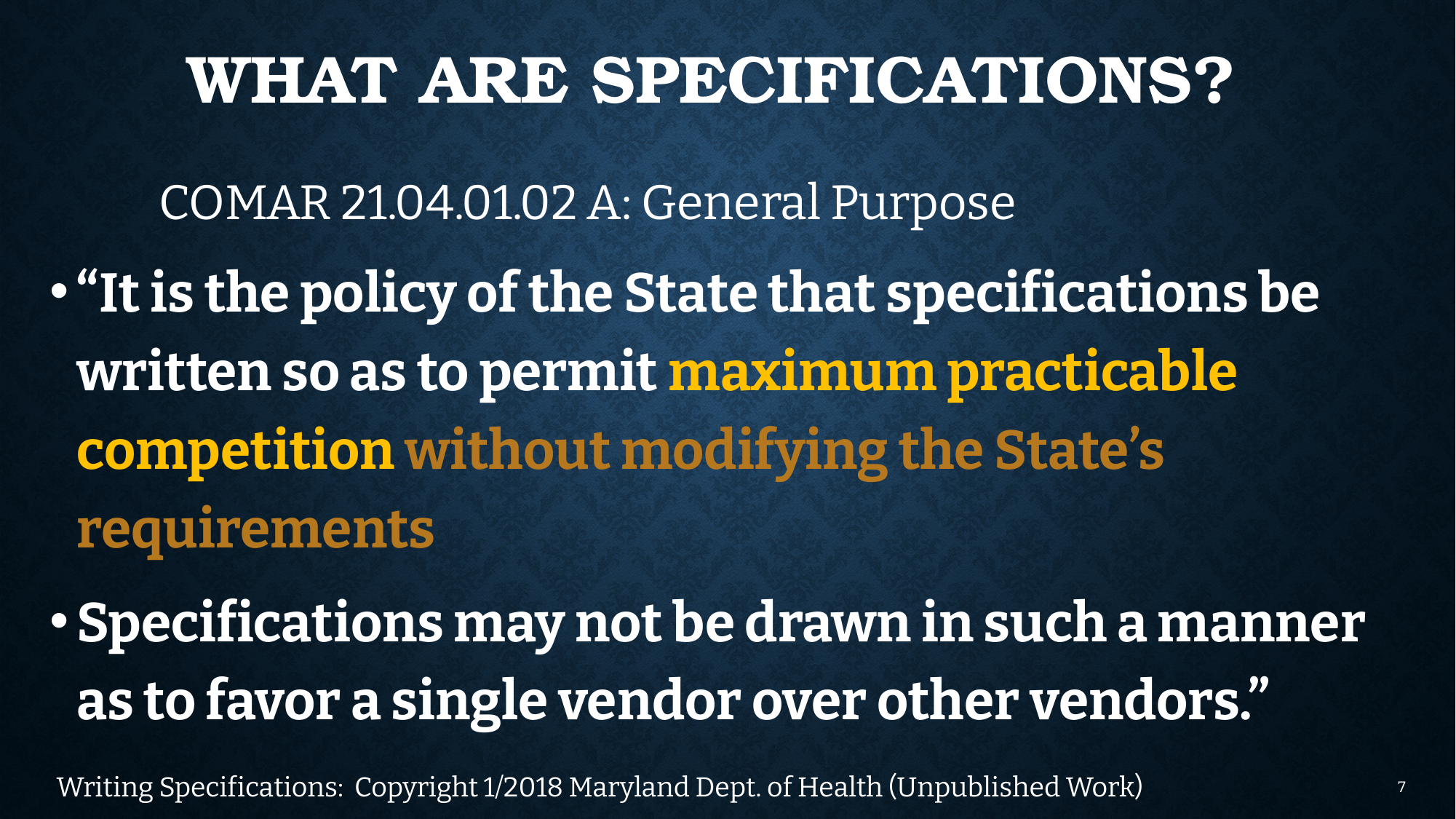

# What Are Specifications?
	COMAR 21.04.01.02 A: General Purpose
“It is the policy of the State that specifications be written so as to permit maximum practicable competition without modifying the State’s requirements
Specifications may not be drawn in such a manner as to favor a single vendor over other vendors.”

Writing Specifications:  Copyright 1/2018 Maryland Dept. of Health (Unpublished Work)
7